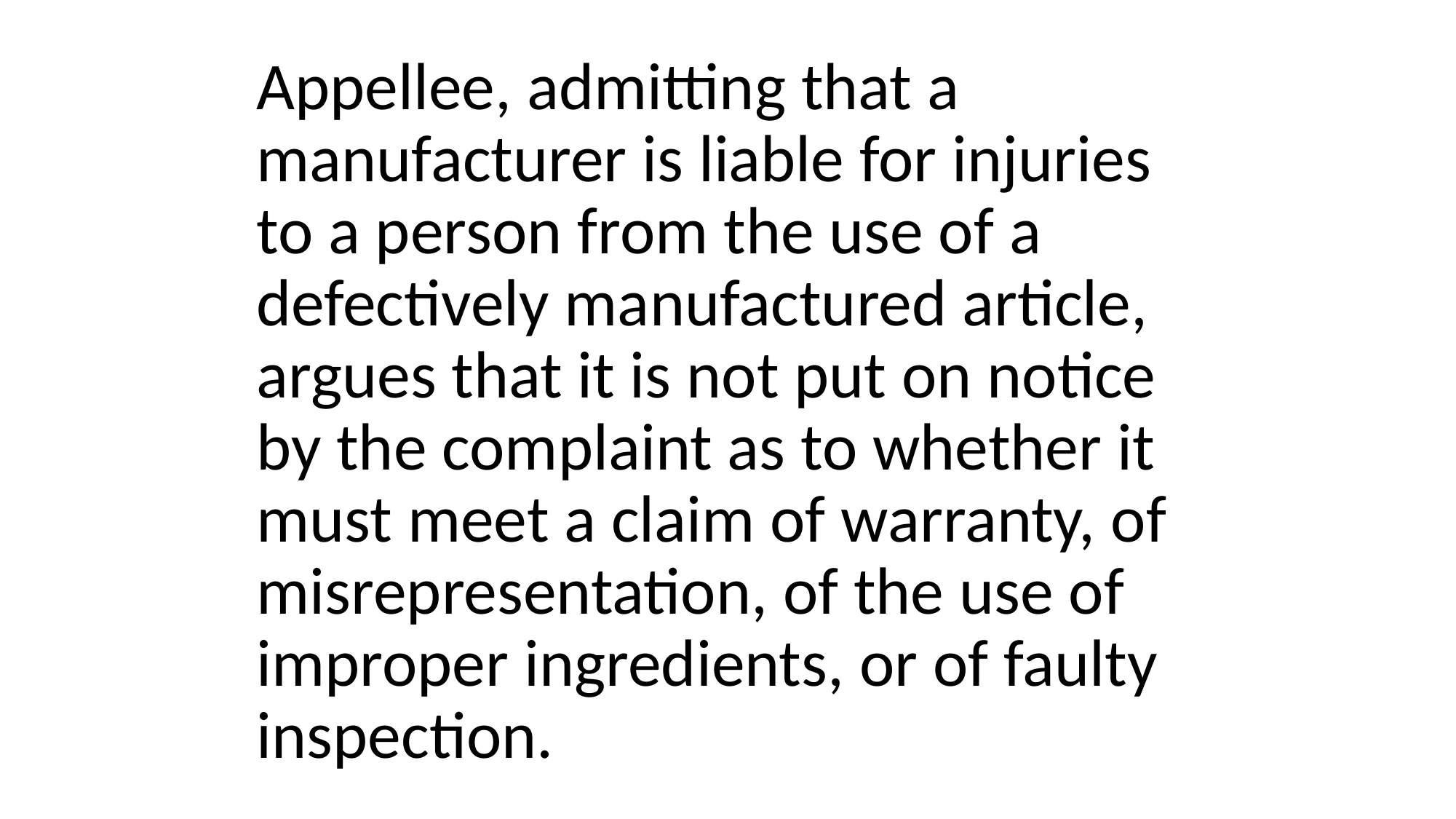

# Appellee, admitting that a manufacturer is liable for injuries to a person from the use of a defectively manufactured article, argues that it is not put on notice by the complaint as to whether it must meet a claim of warranty, of misrepresentation, of the use of improper ingredients, or of faulty inspection.